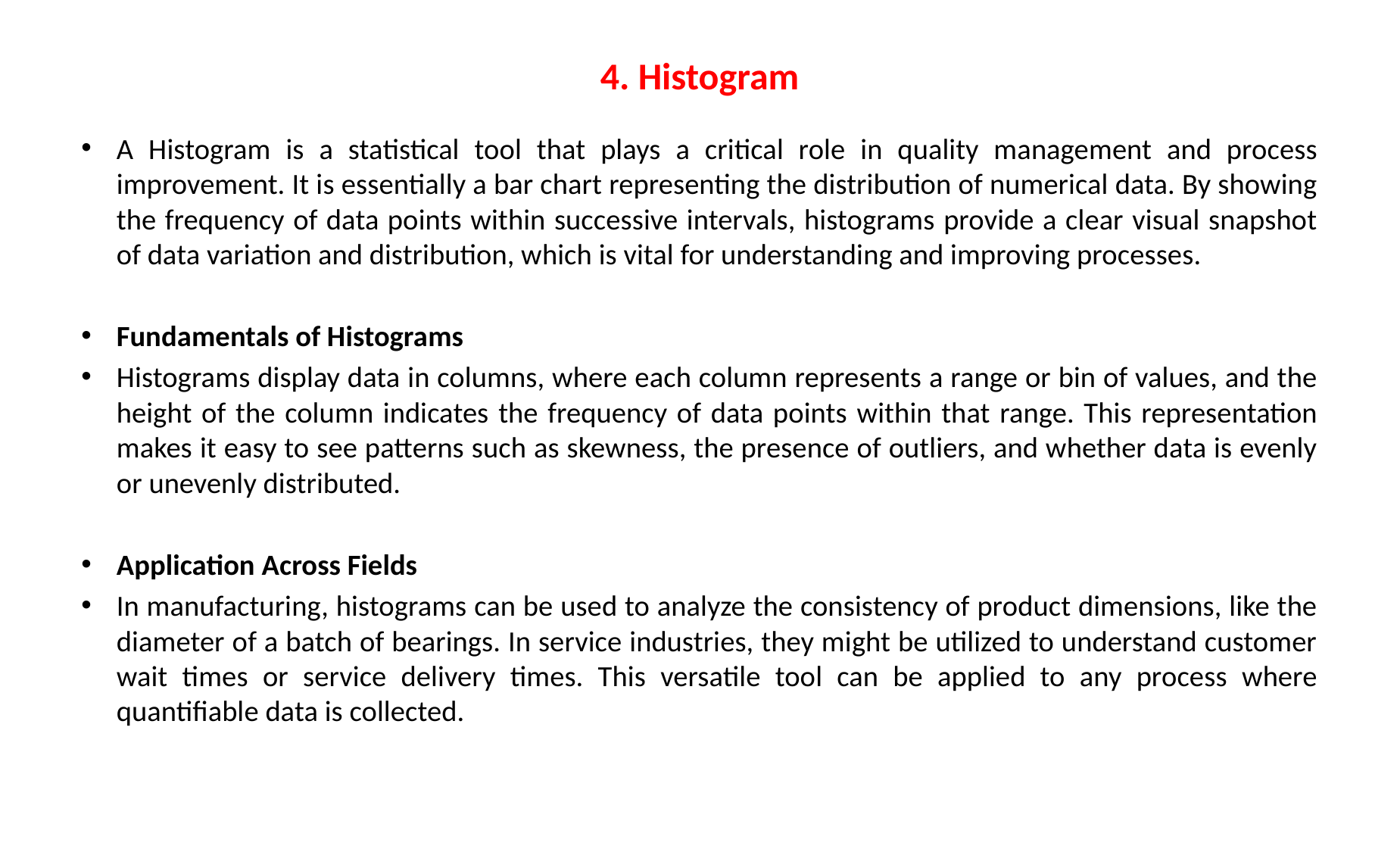

# 4. Histogram
A Histogram is a statistical tool that plays a critical role in quality management and process improvement. It is essentially a bar chart representing the distribution of numerical data. By showing the frequency of data points within successive intervals, histograms provide a clear visual snapshot of data variation and distribution, which is vital for understanding and improving processes.

Fundamentals of Histograms
Histograms display data in columns, where each column represents a range or bin of values, and the height of the column indicates the frequency of data points within that range. This representation makes it easy to see patterns such as skewness, the presence of outliers, and whether data is evenly or unevenly distributed.

Application Across Fields
In manufacturing, histograms can be used to analyze the consistency of product dimensions, like the diameter of a batch of bearings. In service industries, they might be utilized to understand customer wait times or service delivery times. This versatile tool can be applied to any process where quantifiable data is collected.